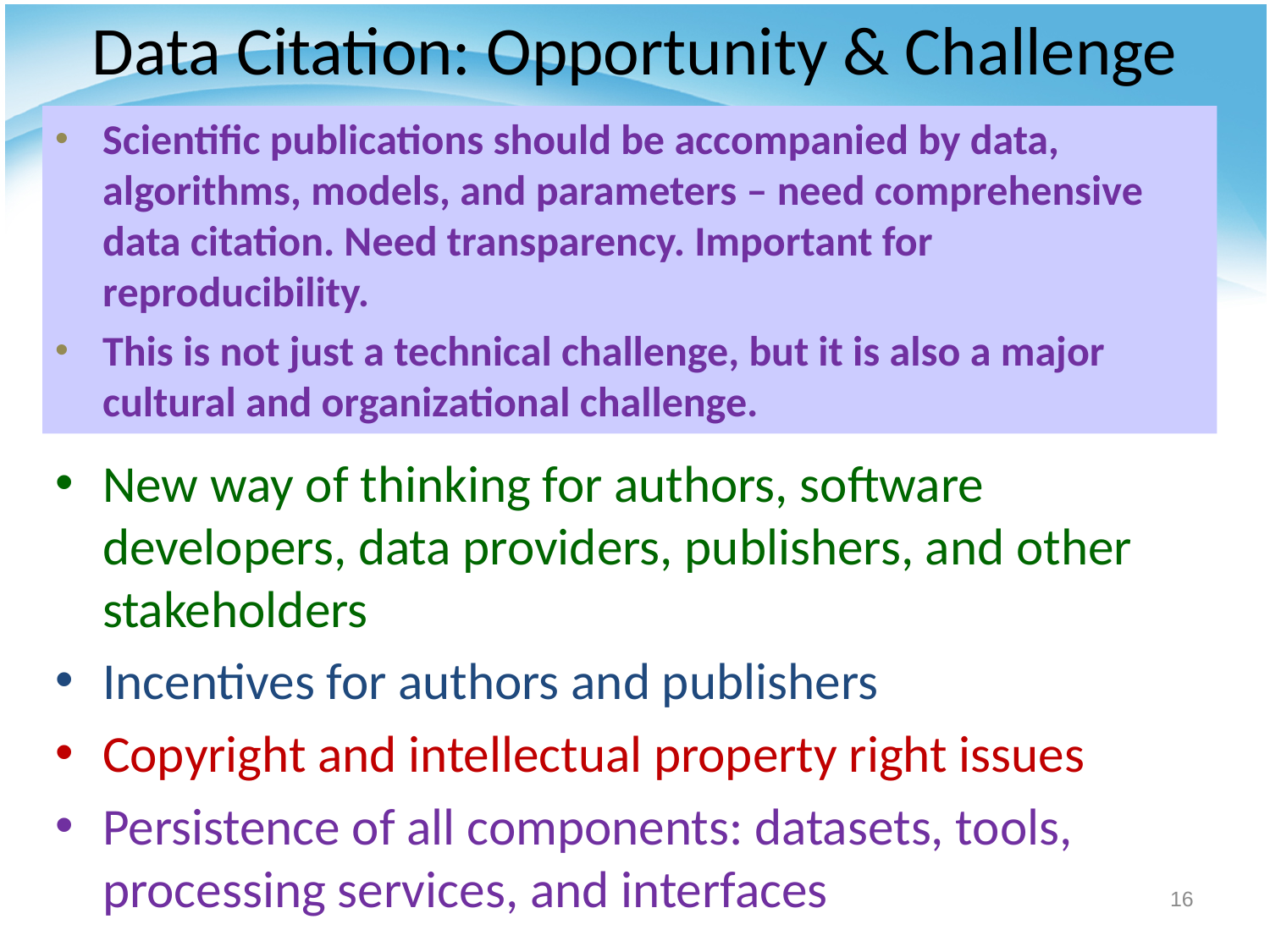

# Data Citation: Opportunity & Challenge
Scientific publications should be accompanied by data, algorithms, models, and parameters – need comprehensive data citation. Need transparency. Important for reproducibility.
This is not just a technical challenge, but it is also a major cultural and organizational challenge.
New way of thinking for authors, software developers, data providers, publishers, and other stakeholders
Incentives for authors and publishers
Copyright and intellectual property right issues
Persistence of all components: datasets, tools, processing services, and interfaces
16